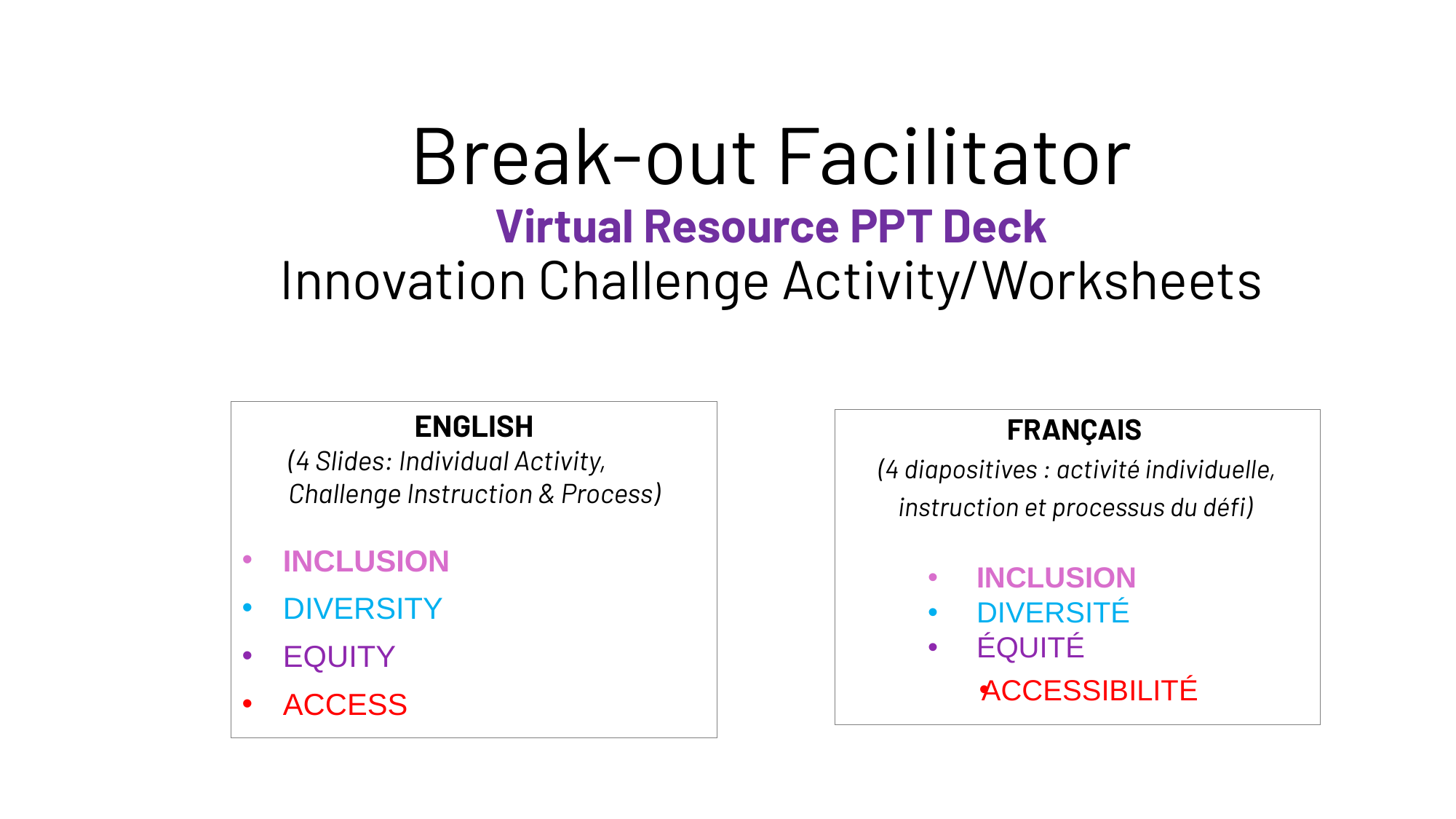

# Break-out Facilitator Virtual Resource PPT Deck Innovation Challenge Activity/Worksheets
ENGLISH
(4 Slides: Individual Activity,           Challenge Instruction & Process)

INCLUSION
DIVERSITY
EQUITY
ACCESS
FRANÇAIS
(4 diapositives : activité individuelle, instruction et processus du défi)

INCLUSION
DIVERSITÉ
ÉQUITÉ
ACCESSIBILITÉ